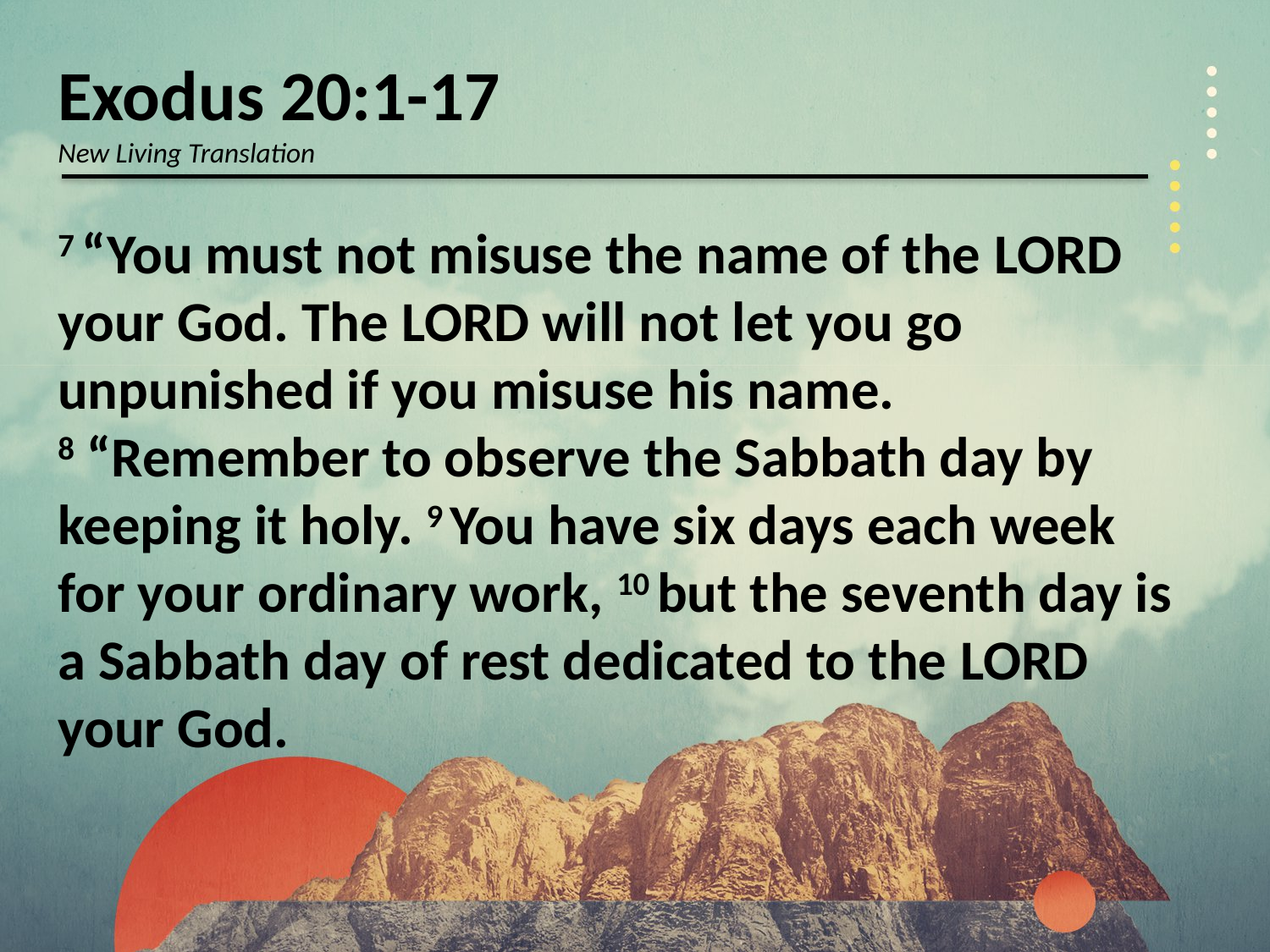

Exodus 20:1-17
New Living Translation
7 “You must not misuse the name of the Lord your God. The Lord will not let you go unpunished if you misuse his name.
8 “Remember to observe the Sabbath day by keeping it holy. 9 You have six days each week for your ordinary work, 10 but the seventh day is a Sabbath day of rest dedicated to the Lord your God.